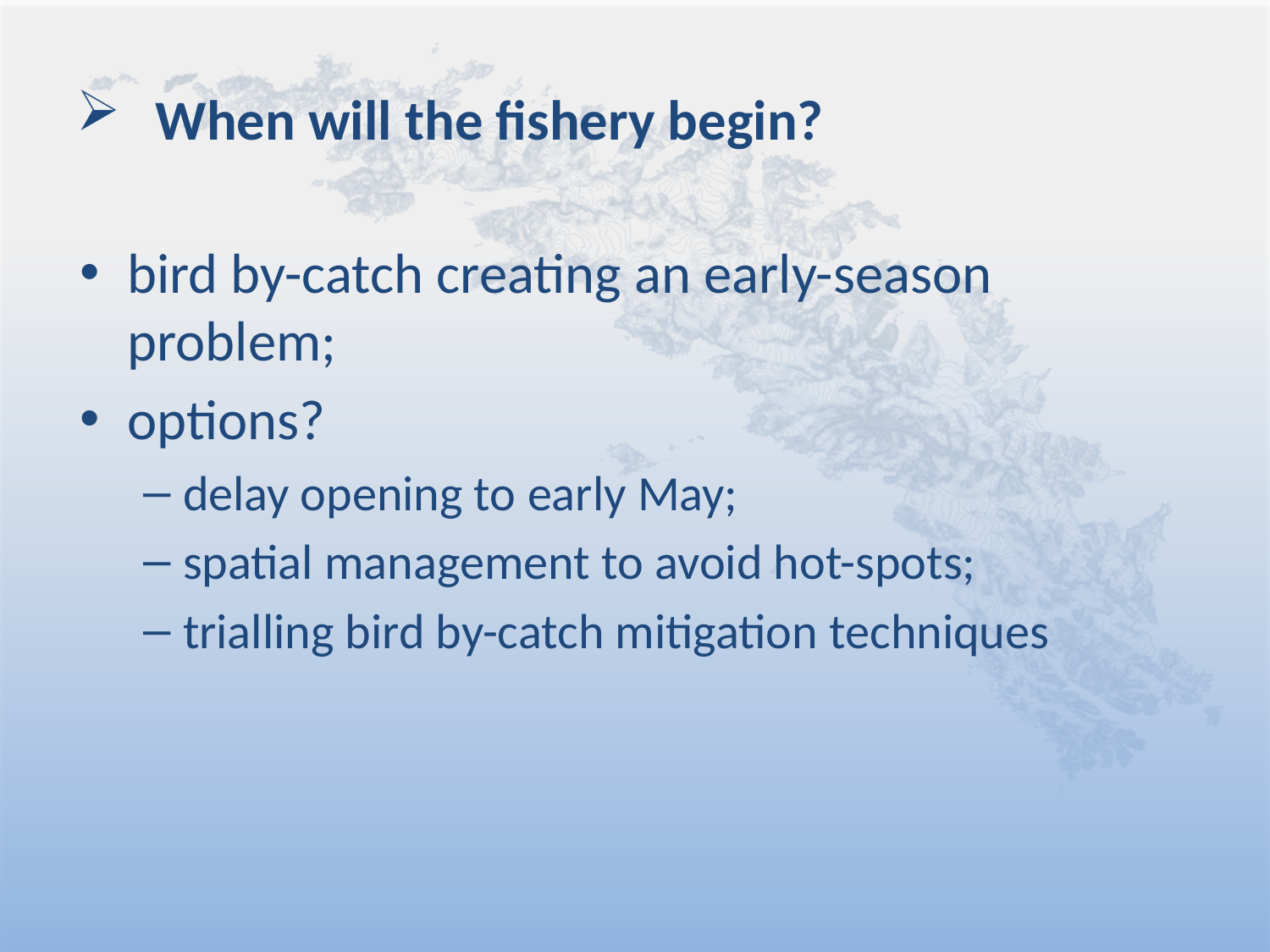

# When will the fishery begin?
bird by-catch creating an early-season problem;
options?
delay opening to early May;
spatial management to avoid hot-spots;
trialling bird by-catch mitigation techniques